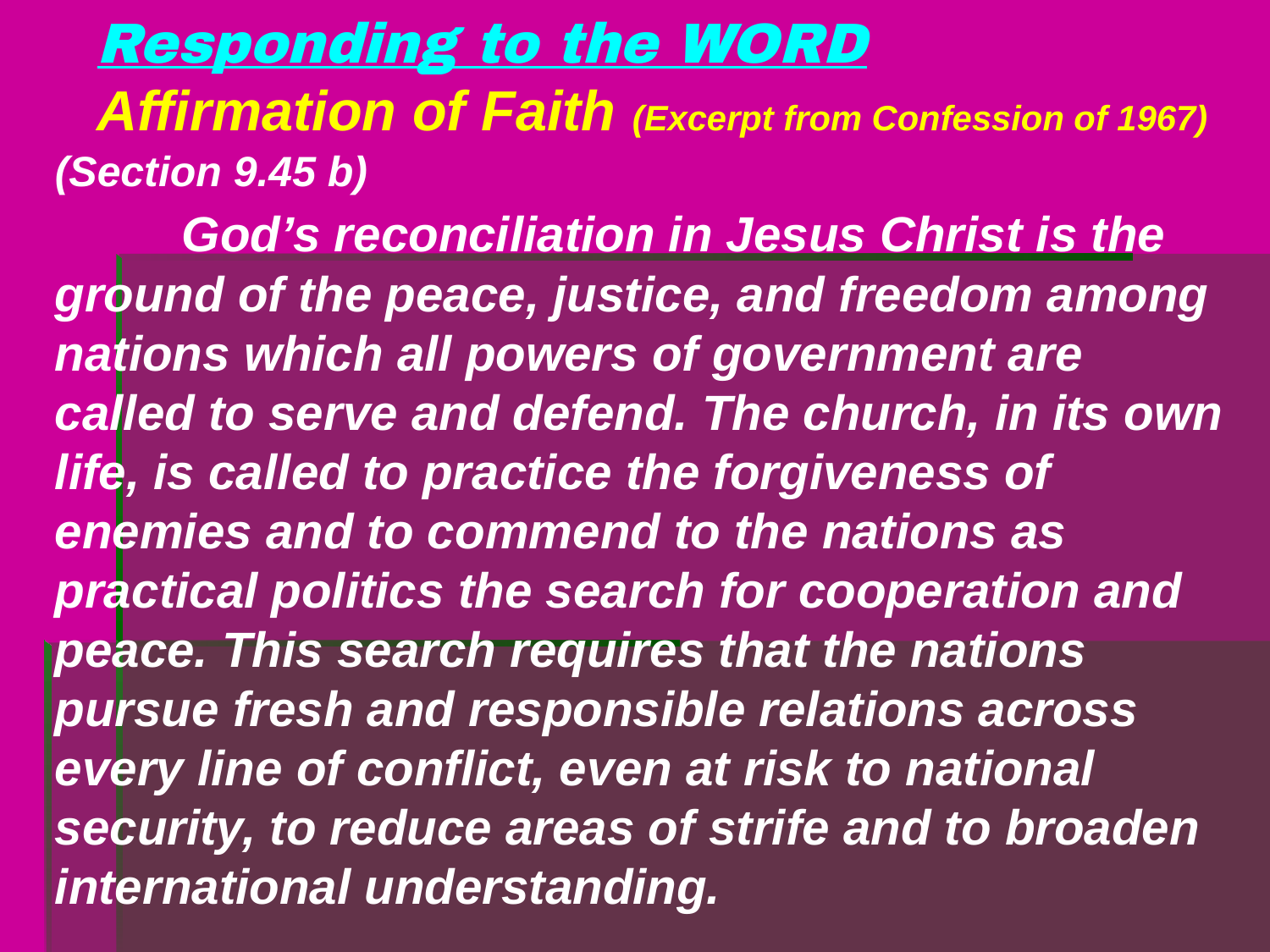

Responding to the WORD
Affirmation of Faith (Excerpt from Confession of 1967)
(Section 9.45 b)
	God’s reconciliation in Jesus Christ is the ground of the peace, justice, and freedom among nations which all powers of government are called to serve and defend. The church, in its own life, is called to practice the forgiveness of enemies and to commend to the nations as practical politics the search for cooperation and peace. This search requires that the nations pursue fresh and responsible relations across every line of conflict, even at risk to national security, to reduce areas of strife and to broaden international understanding.